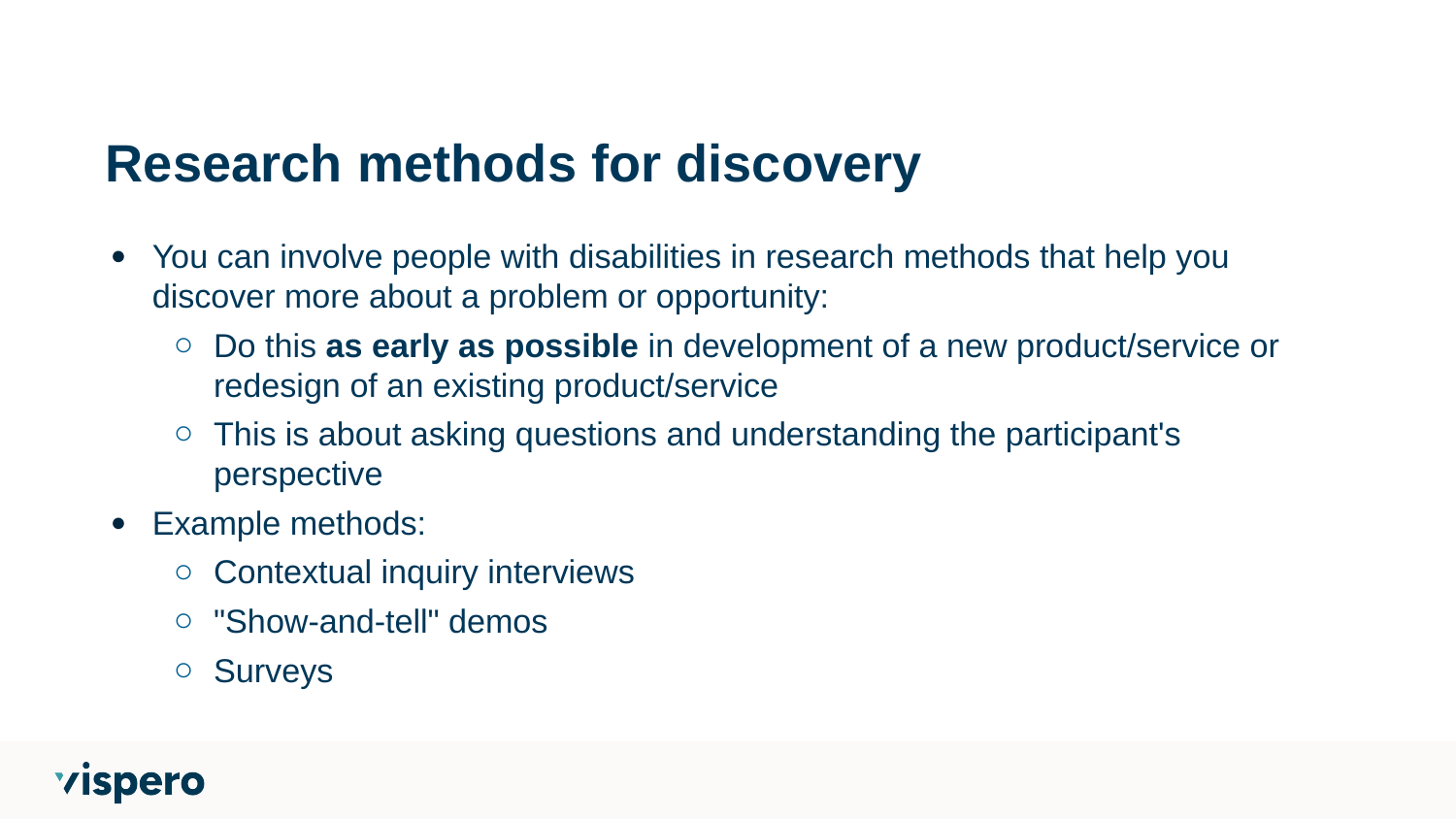

# Research methods for discovery
You can involve people with disabilities in research methods that help you discover more about a problem or opportunity:
Do this as early as possible in development of a new product/service or redesign of an existing product/service
This is about asking questions and understanding the participant's perspective
Example methods:
Contextual inquiry interviews
"Show-and-tell" demos
Surveys